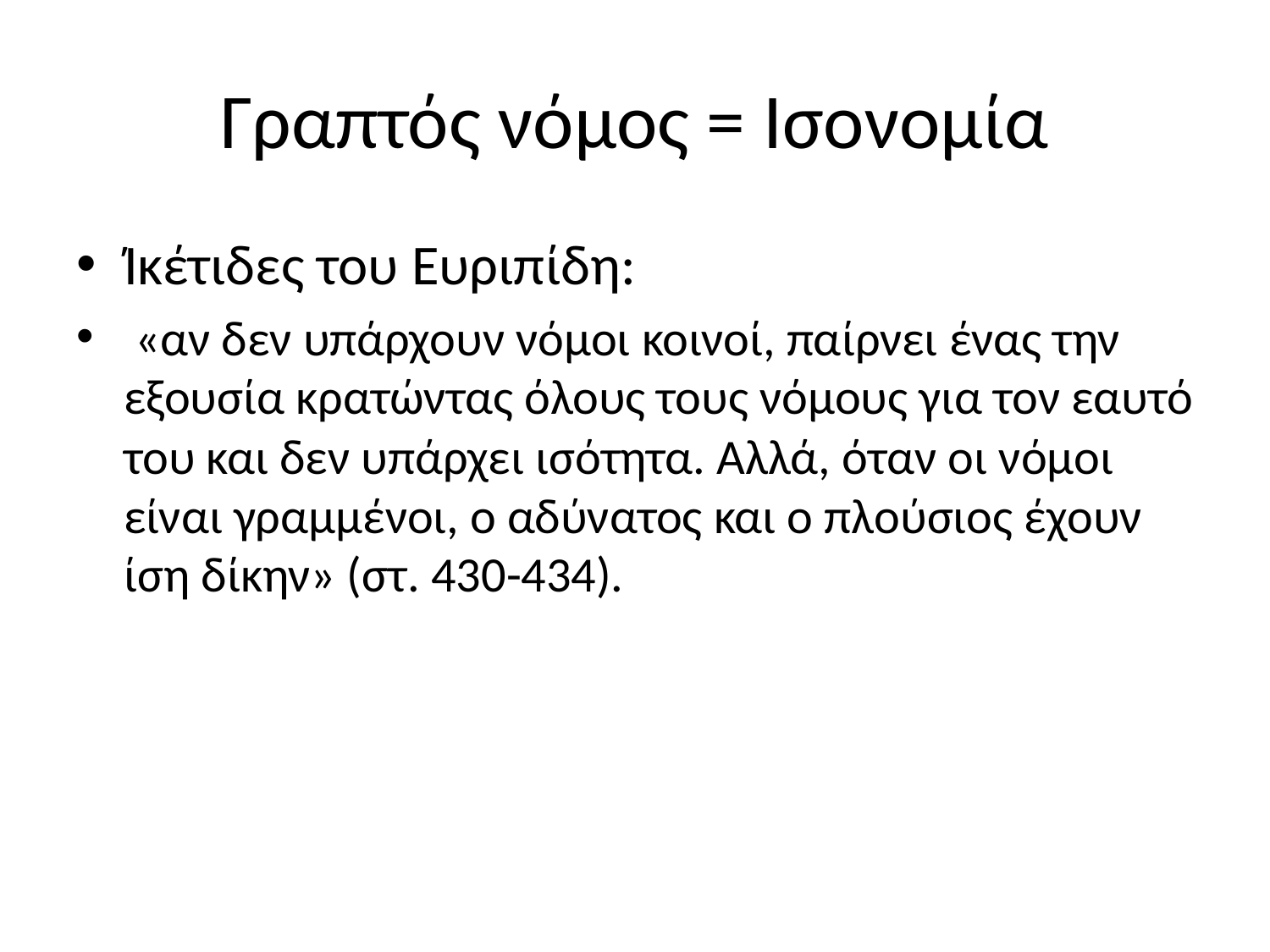

# Γραπτός νόμος = Ισονομία
Ίκέτιδες του Ευριπίδη:
 «αν δεν υπάρχουν νόμοι κοινοί, παίρνει ένας την εξουσία κρατώντας όλους τους νόμους για τον εαυτό του και δεν υπάρχει ισότητα. Αλλά, όταν οι νόμοι είναι γραμμένοι, ο αδύνατος και ο πλούσιος έχουν ίση δίκην» (στ. 430-434).